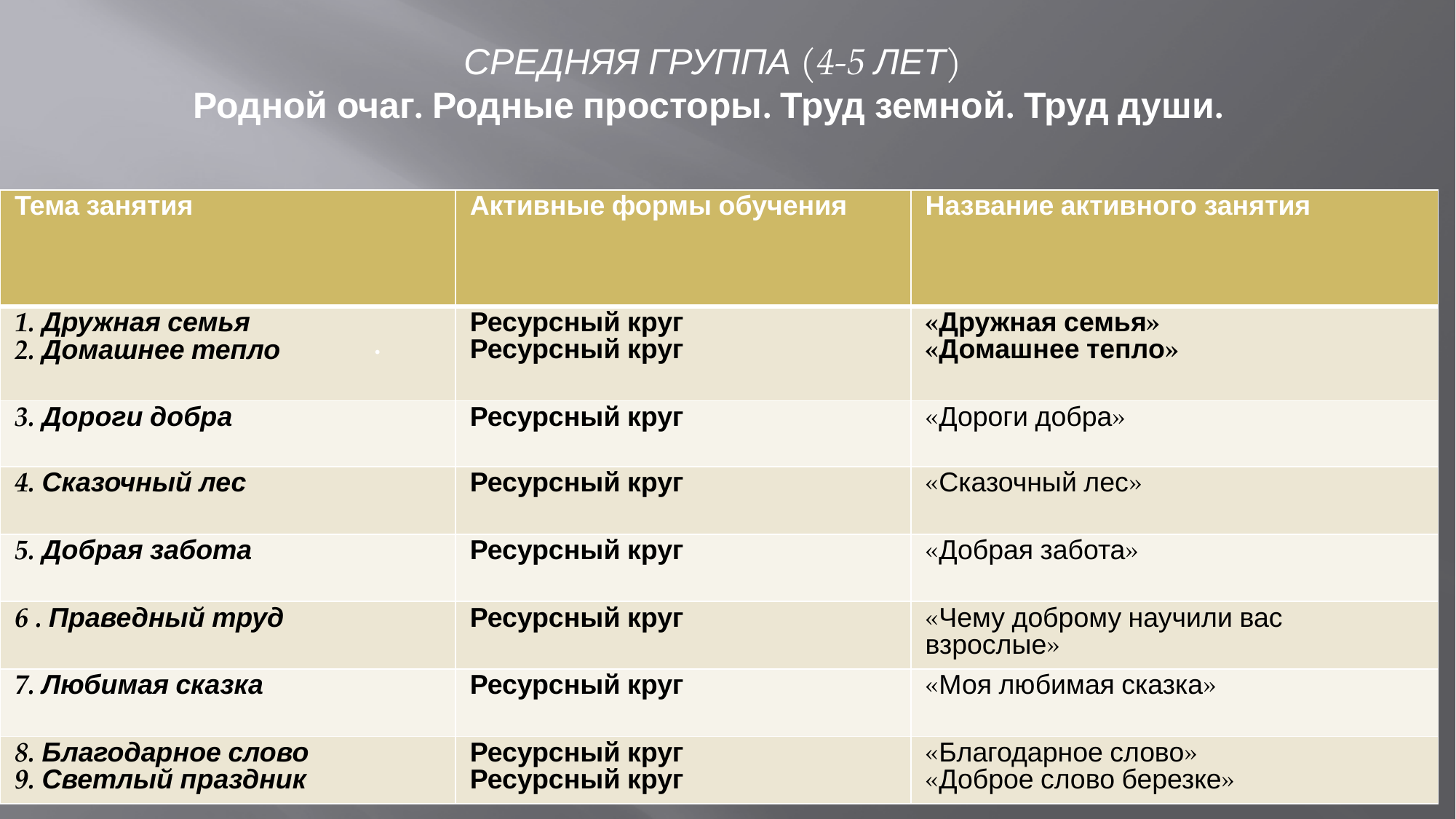

СРЕДНЯЯ ГРУППА (4-5 ЛЕТ)
Родной очаг. Родные просторы. Труд земной. Труд души.

| Тема занятия | Активные формы обучения | Название активного занятия |
| --- | --- | --- |
| 1. Дружная семья 2. Домашнее тепло | Ресурсный круг Ресурсный круг | «Дружная семья» «Домашнее тепло» |
| 3. Дороги добра | Ресурсный круг | «Дороги добра» |
| 4. Сказочный лес | Ресурсный круг | «Сказочный лес» |
| 5. Добрая забота | Ресурсный круг | «Добрая забота» |
| 6 . Праведный труд | Ресурсный круг | «Чему доброму научили вас взрослые» |
| 7. Любимая сказка | Ресурсный круг | «Моя любимая сказка» |
| 8. Благодарное слово 9. Светлый праздник | Ресурсный круг Ресурсный круг | «Благодарное слово» «Доброе слово березке» |
.